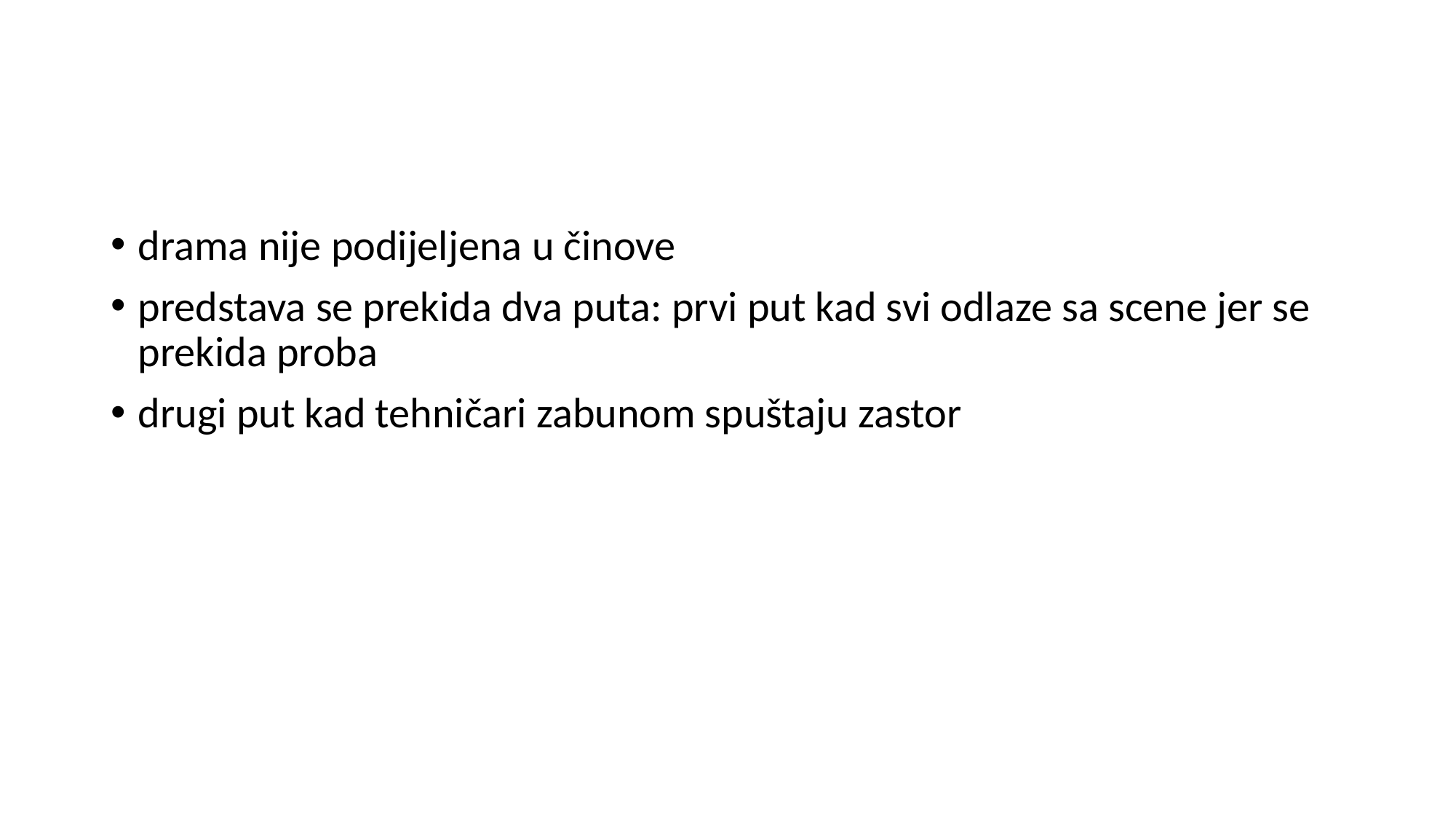

#
drama nije podijeljena u činove
predstava se prekida dva puta: prvi put kad svi odlaze sa scene jer se prekida proba
drugi put kad tehničari zabunom spuštaju zastor